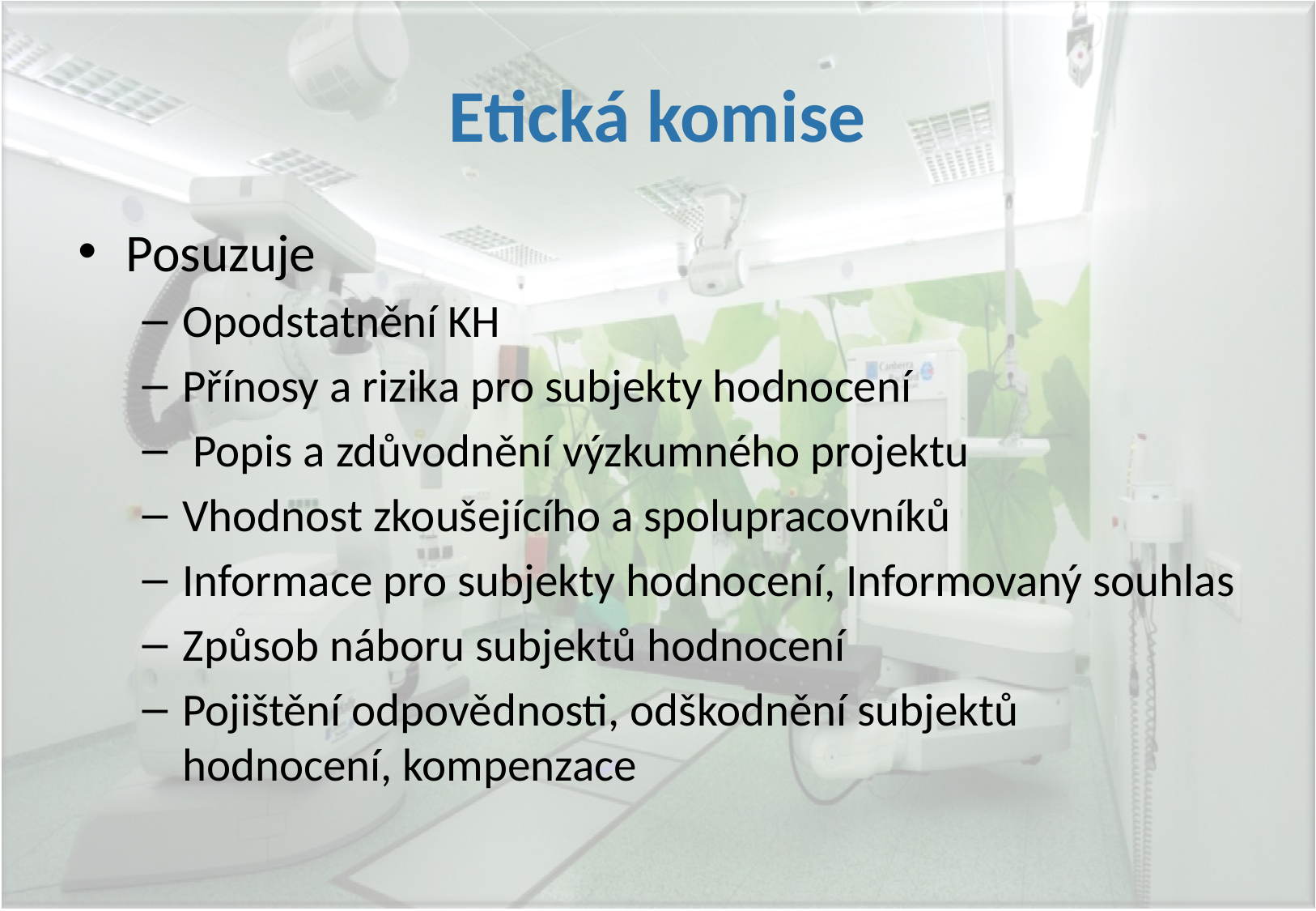

# Etická komise
Posuzuje
Opodstatnění KH
Přínosy a rizika pro subjekty hodnocení
 Popis a zdůvodnění výzkumného projektu
Vhodnost zkoušejícího a spolupracovníků
Informace pro subjekty hodnocení, Informovaný souhlas
Způsob náboru subjektů hodnocení
Pojištění odpovědnosti, odškodnění subjektů hodnocení, kompenzace